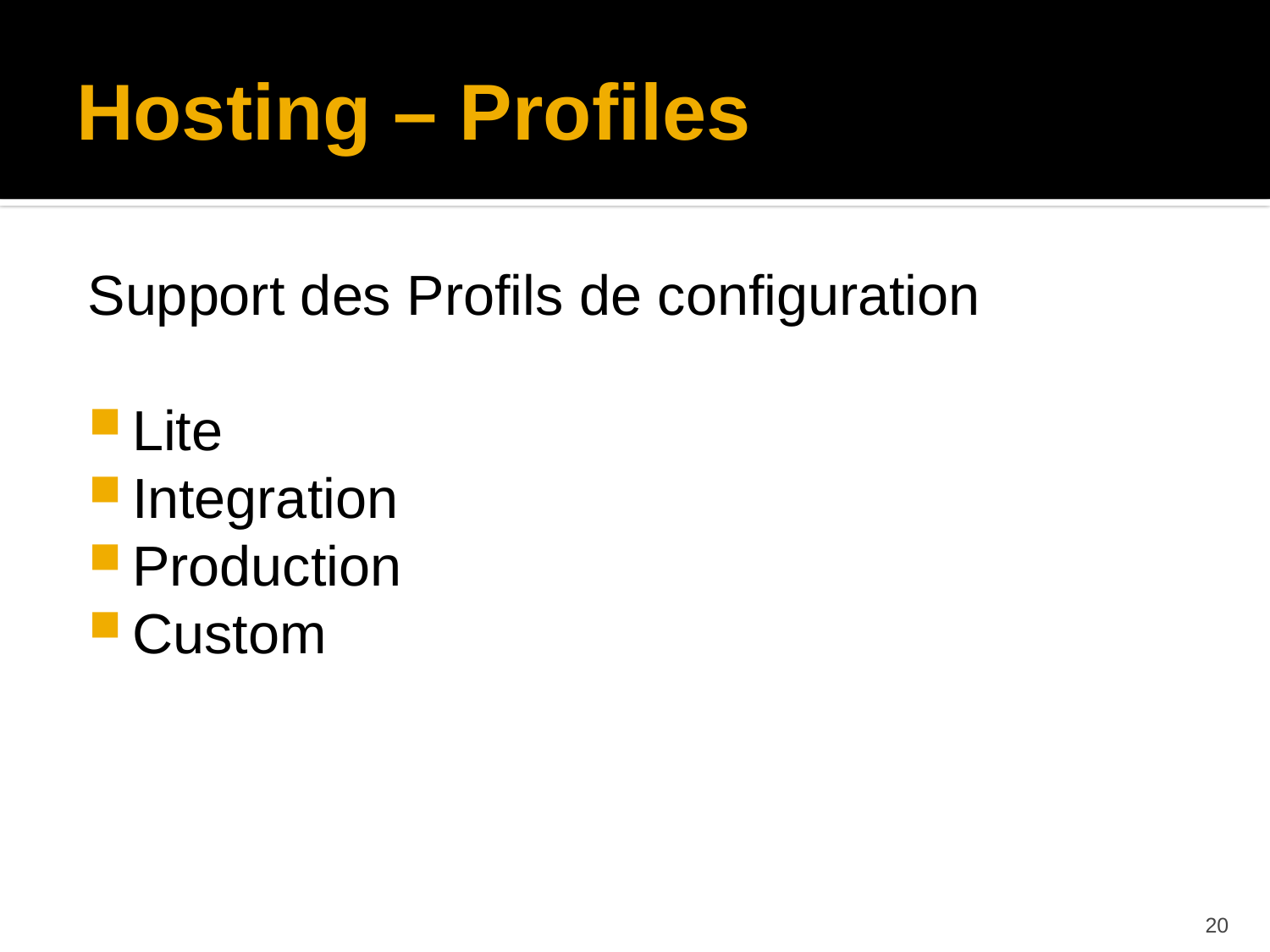

# Hosting – Profiles
Support des Profils de configuration

Lite
Integration
Production
Custom
20